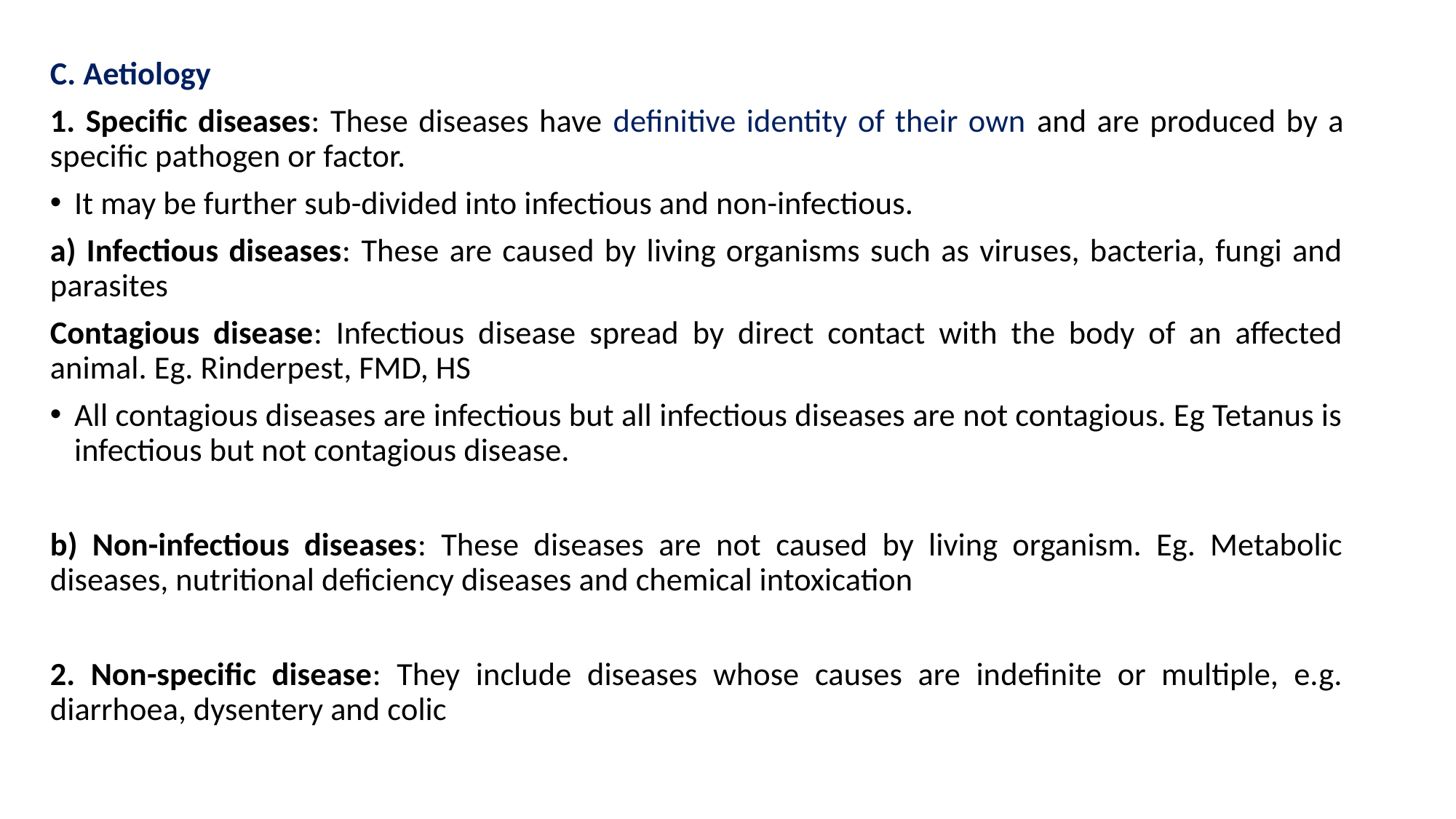

C. Aetiology
1. Specific diseases: These diseases have definitive identity of their own and are produced by a specific pathogen or factor.
It may be further sub-divided into infectious and non-infectious.
a) Infectious diseases: These are caused by living organisms such as viruses, bacteria, fungi and parasites
Contagious disease: Infectious disease spread by direct contact with the body of an affected animal. Eg. Rinderpest, FMD, HS
All contagious diseases are infectious but all infectious diseases are not contagious. Eg Tetanus is infectious but not contagious disease.

b) Non-infectious diseases: These diseases are not caused by living organism. Eg. Metabolic diseases, nutritional deficiency diseases and chemical intoxication

2. Non-specific disease: They include diseases whose causes are indefinite or multiple, e.g. diarrhoea, dysentery and colic